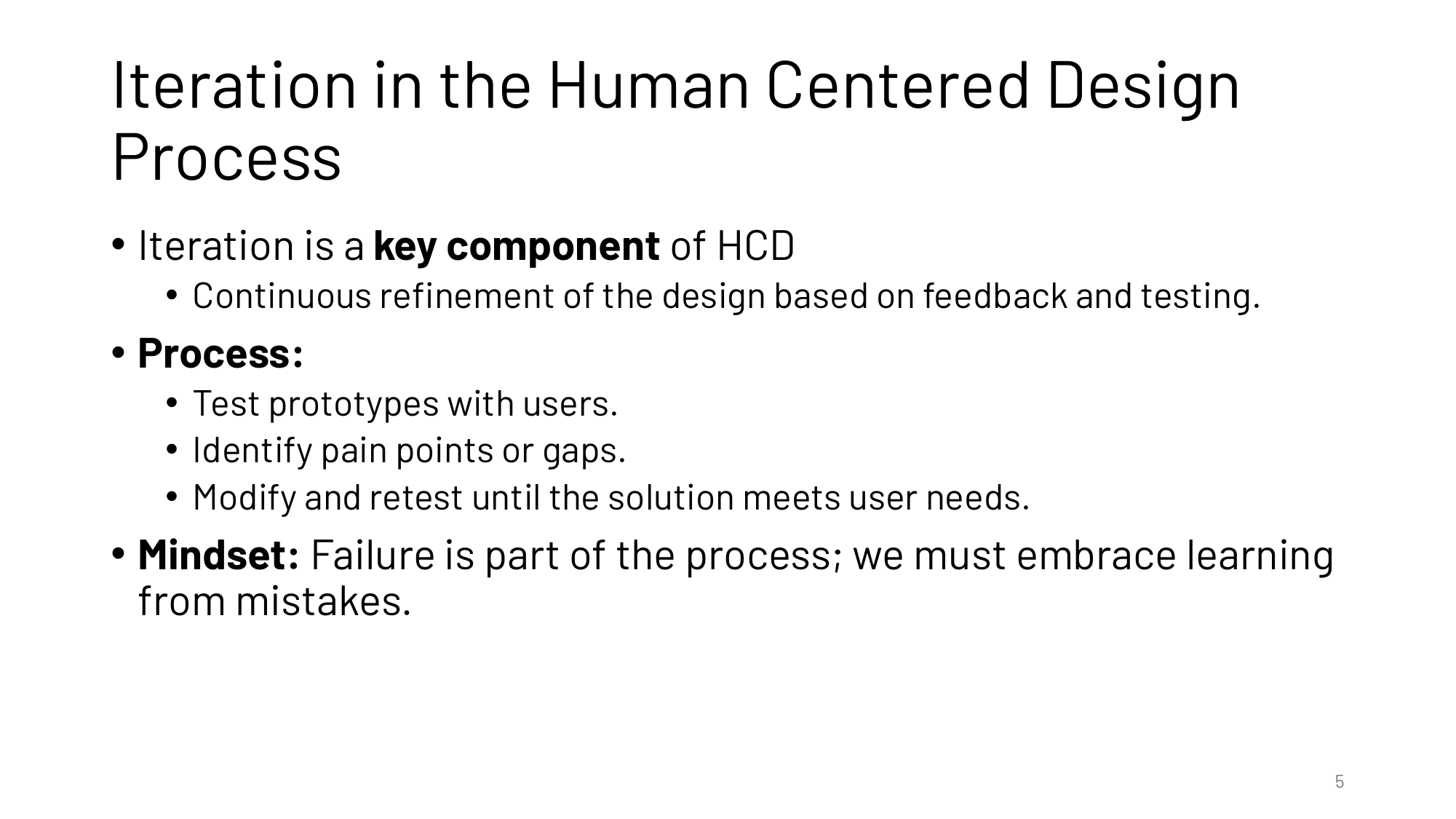

# Iteration in the Human Centered Design Process
Iteration is a key component of HCD
Continuous refinement of the design based on feedback and testing.
Process:
Test prototypes with users.
Identify pain points or gaps.
Modify and retest until the solution meets user needs.
Mindset: Failure is part of the process; we must embrace learning from mistakes.

5